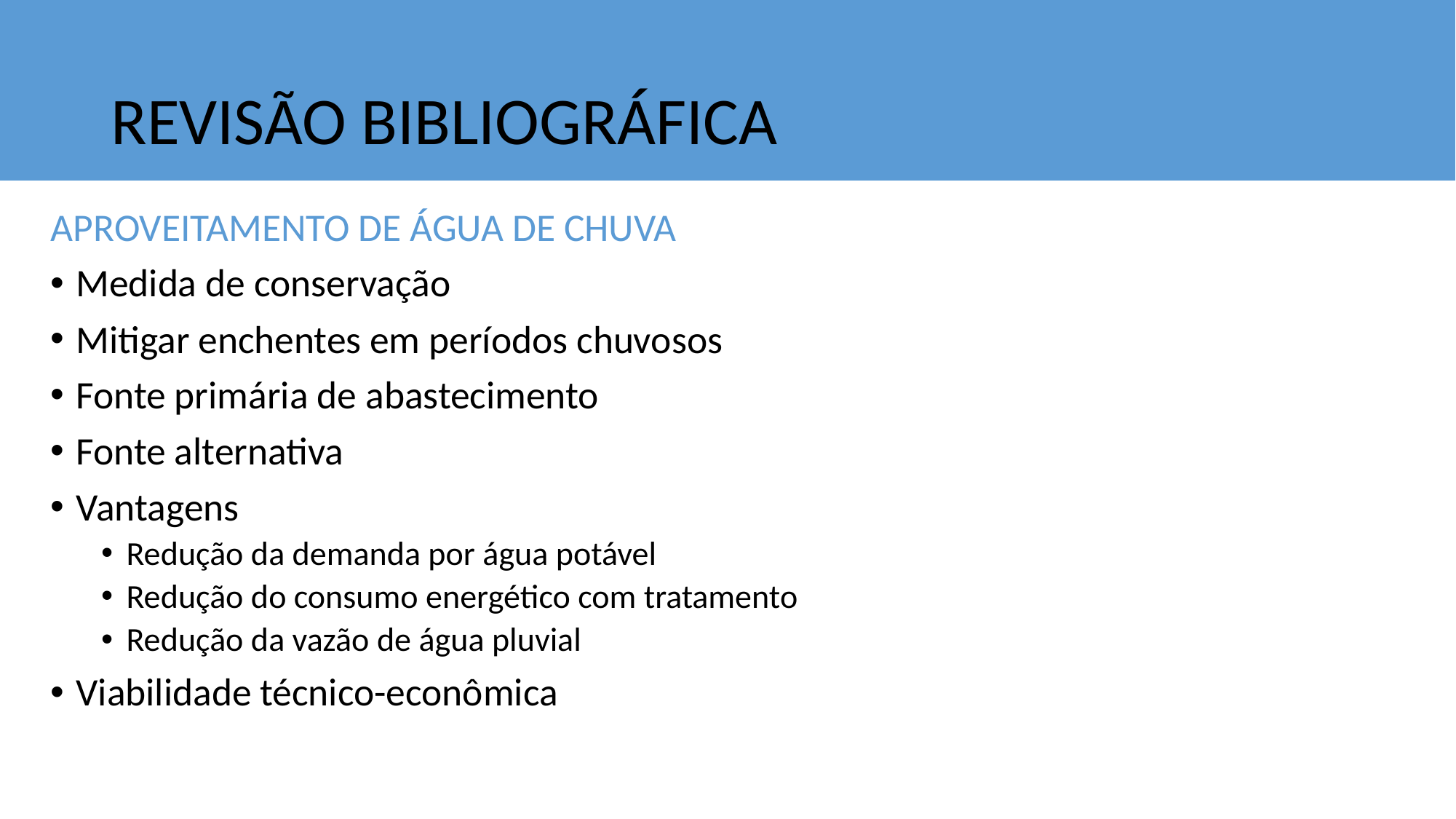

# REVISÃO BIBLIOGRÁFICA
APROVEITAMENTO DE ÁGUA DE CHUVA
Medida de conservação
Mitigar enchentes em períodos chuvosos
Fonte primária de abastecimento
Fonte alternativa
Vantagens
Redução da demanda por água potável
Redução do consumo energético com tratamento
Redução da vazão de água pluvial
Viabilidade técnico-econômica